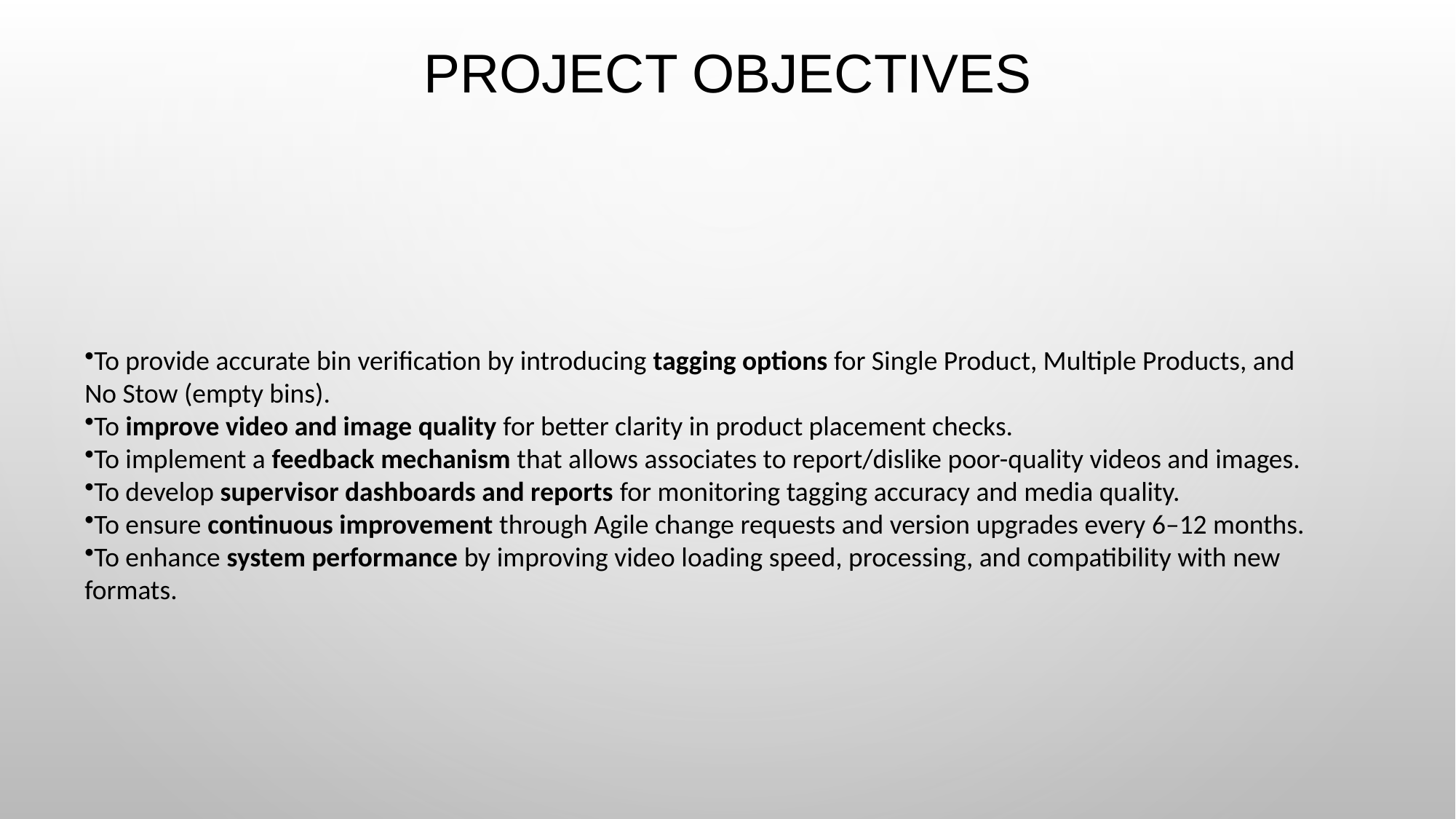

# Project objectives

To provide accurate bin verification by introducing tagging options for Single Product, Multiple Products, and No Stow (empty bins).
To improve video and image quality for better clarity in product placement checks.
To implement a feedback mechanism that allows associates to report/dislike poor-quality videos and images.
To develop supervisor dashboards and reports for monitoring tagging accuracy and media quality.
To ensure continuous improvement through Agile change requests and version upgrades every 6–12 months.
To enhance system performance by improving video loading speed, processing, and compatibility with new formats.